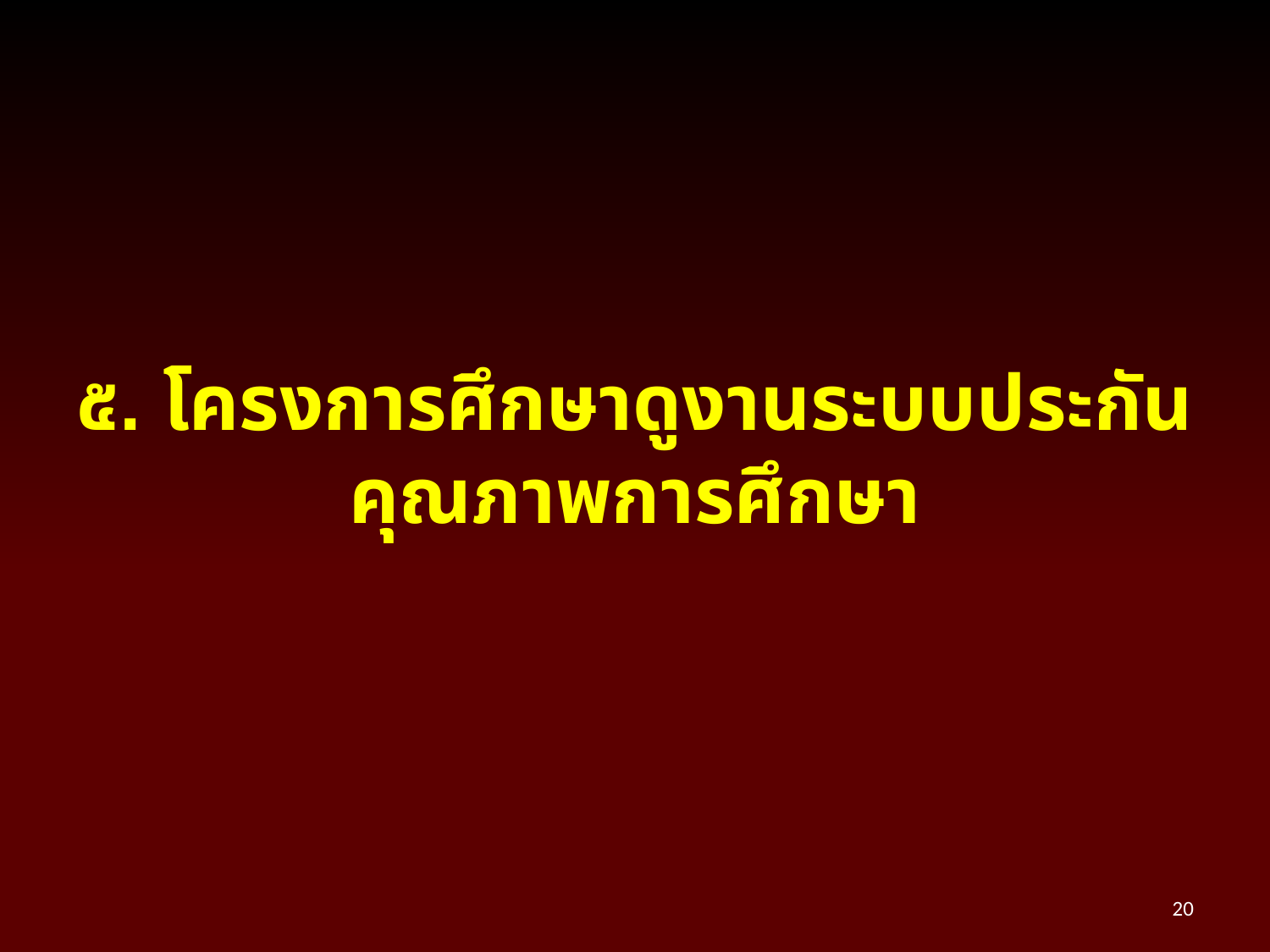

# ๕. โครงการศึกษาดูงานระบบประกันคุณภาพการศึกษา
20